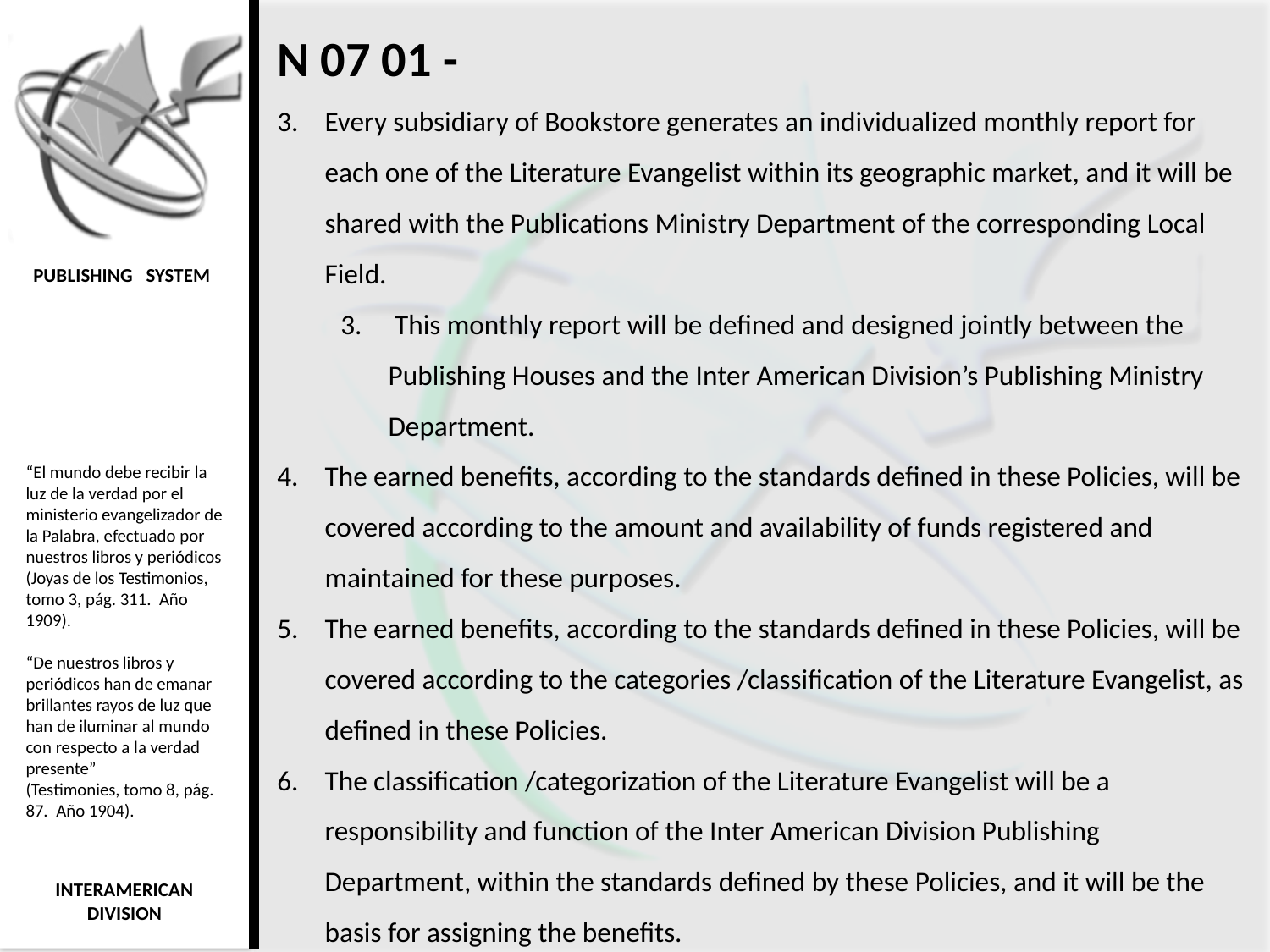

N 07 01 -
Every subsidiary of Bookstore generates an individualized monthly report for each one of the Literature Evangelist within its geographic market, and it will be shared with the Publications Ministry Department of the corresponding Local Field.
 This monthly report will be defined and designed jointly between the Publishing Houses and the Inter American Division’s Publishing Ministry Department.
The earned benefits, according to the standards defined in these Policies, will be covered according to the amount and availability of funds registered and maintained for these purposes.
The earned benefits, according to the standards defined in these Policies, will be covered according to the categories /classification of the Literature Evangelist, as defined in these Policies.
The classification /categorization of the Literature Evangelist will be a responsibility and function of the Inter American Division Publishing Department, within the standards defined by these Policies, and it will be the basis for assigning the benefits.